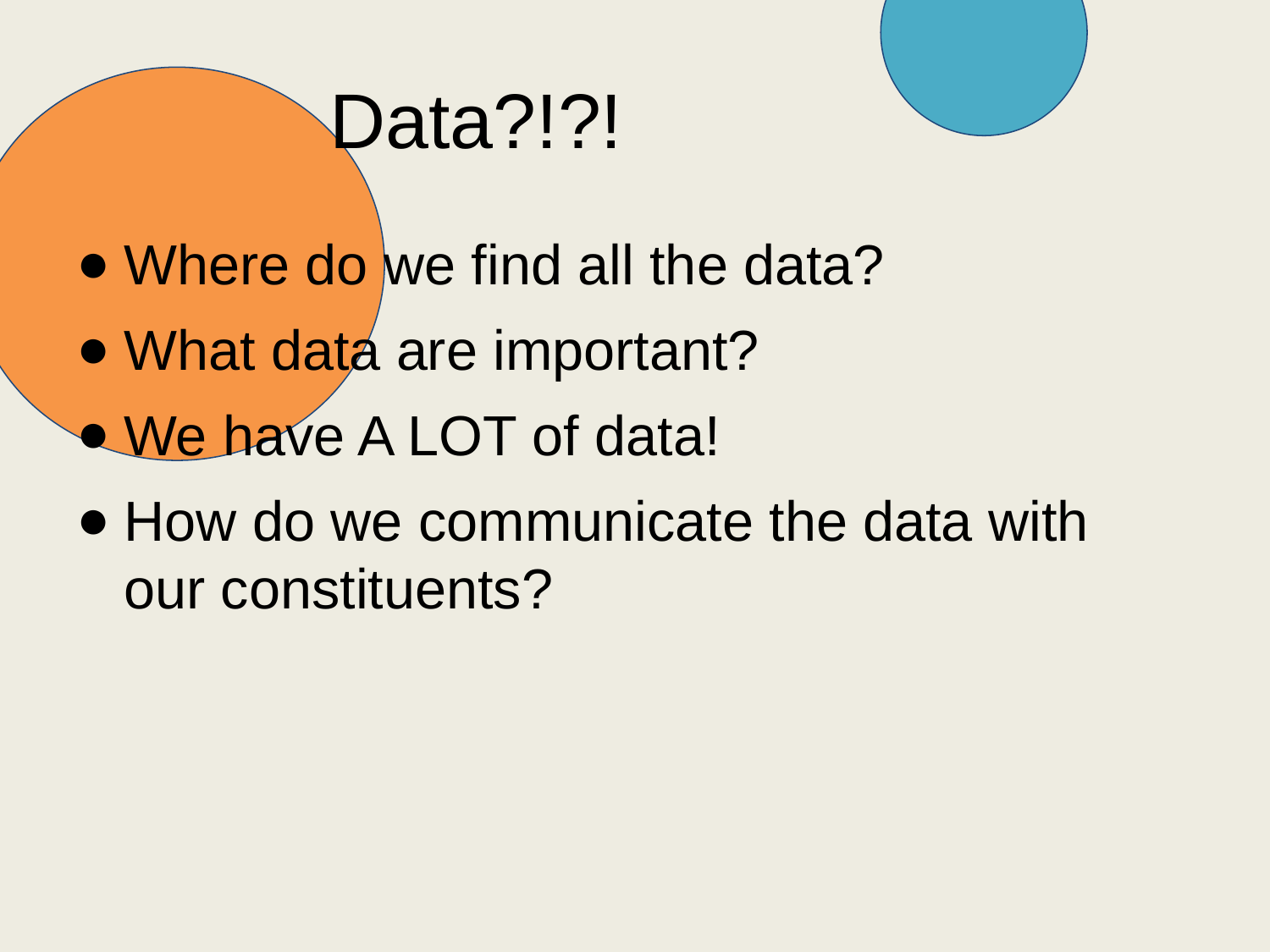

# Data?!?!

Where do we find all the data?
What data are important?
We have A LOT of data!
How do we communicate the data with our constituents?